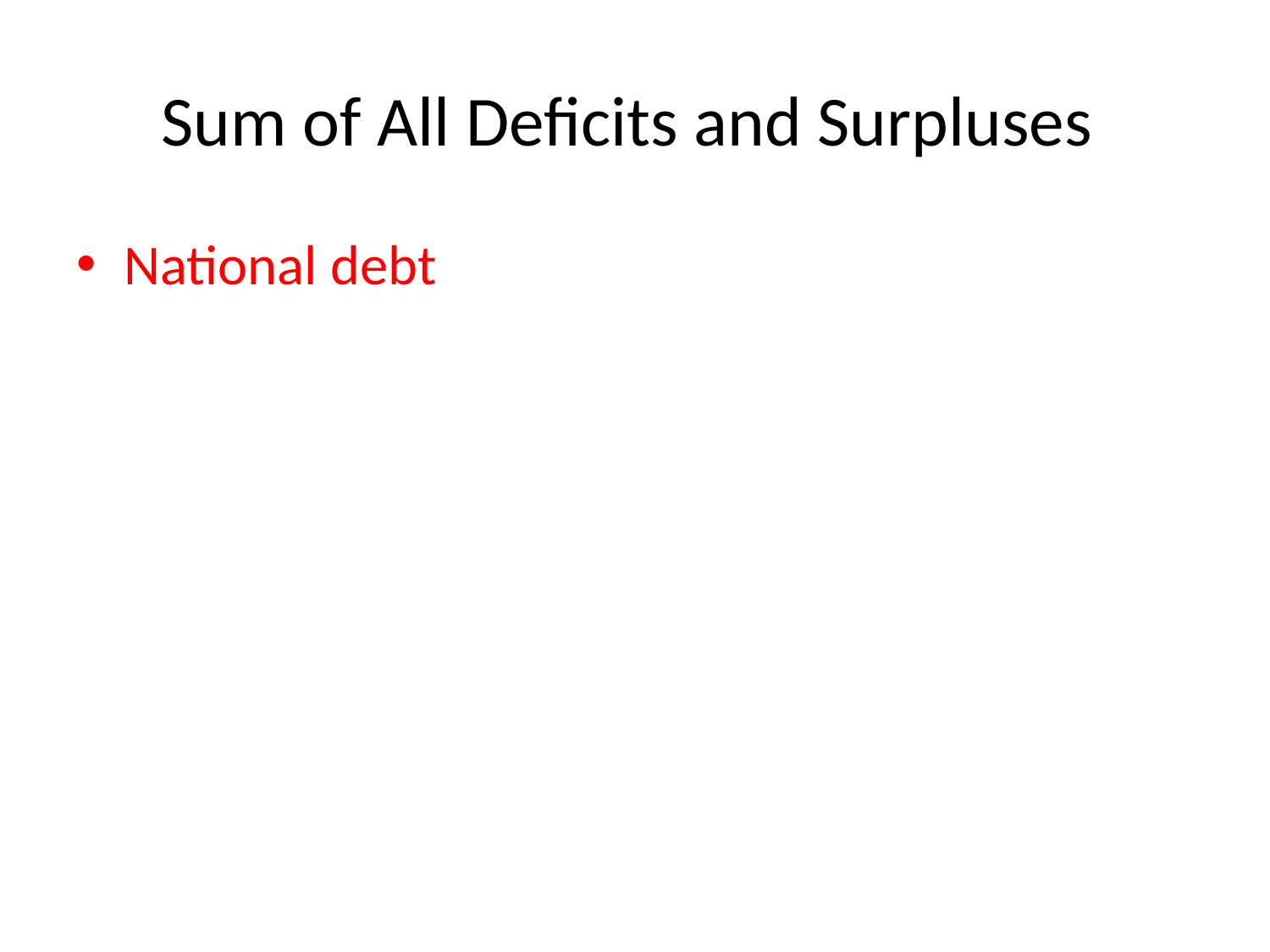

# Sum of All Deficits and Surpluses
National debt